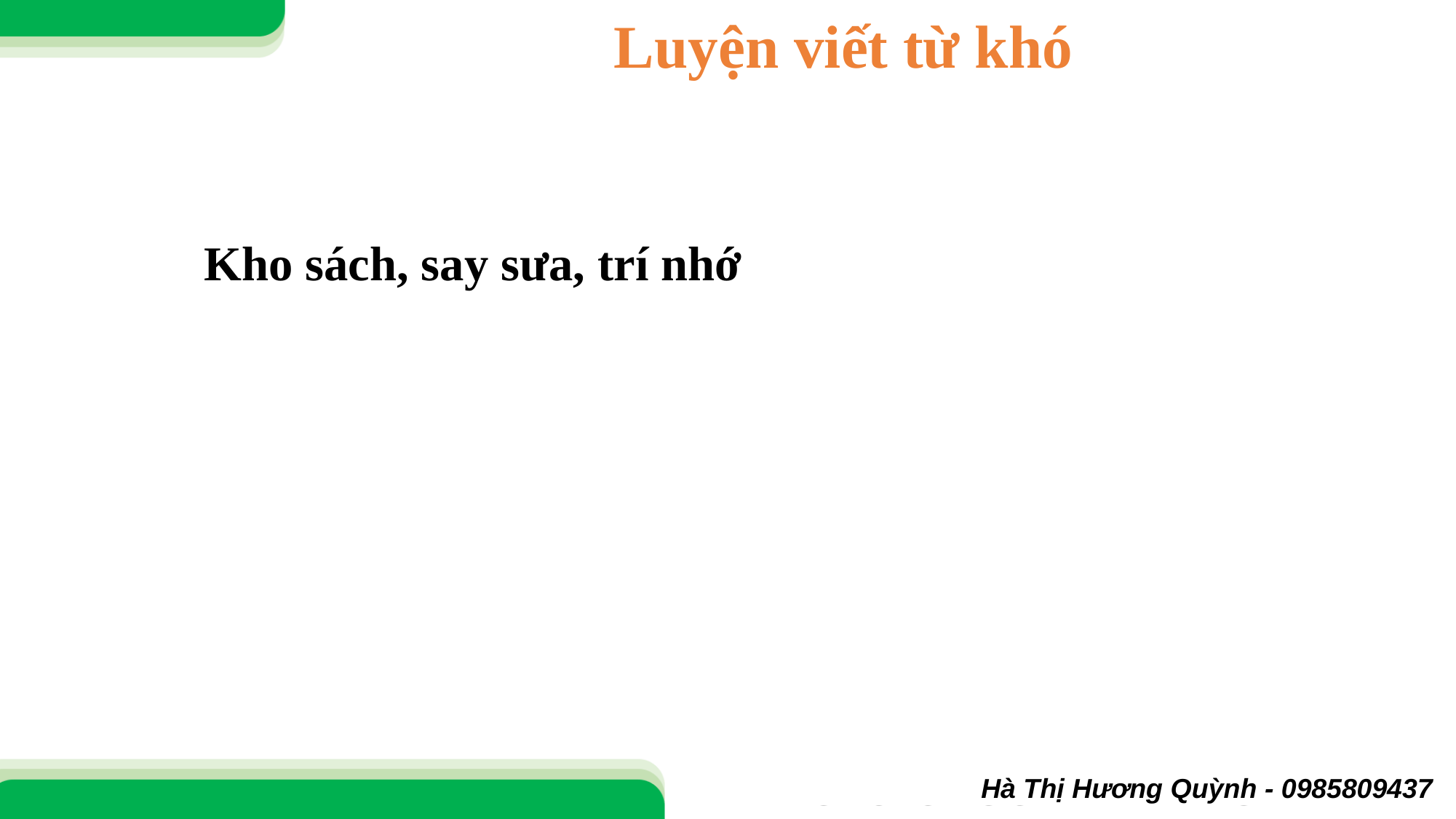

Luyện viết từ khó
        Kho sách, say sưa, trí nhớ